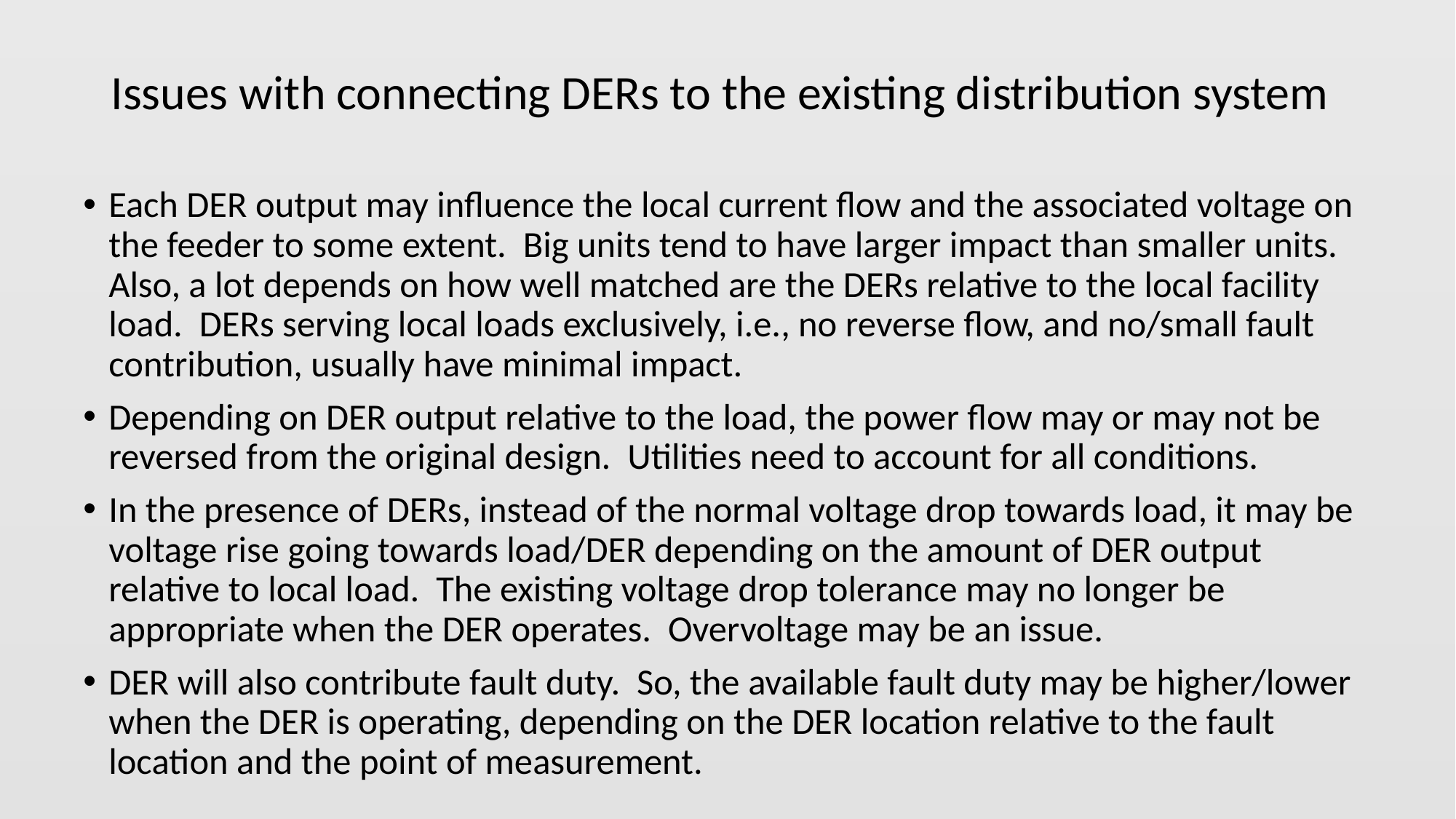

# Issues with connecting DERs to the existing distribution system
Each DER output may influence the local current flow and the associated voltage on the feeder to some extent.  Big units tend to have larger impact than smaller units.  Also, a lot depends on how well matched are the DERs relative to the local facility load.  DERs serving local loads exclusively, i.e., no reverse flow, and no/small fault contribution, usually have minimal impact.
Depending on DER output relative to the load, the power flow may or may not be reversed from the original design.  Utilities need to account for all conditions.
In the presence of DERs, instead of the normal voltage drop towards load, it may be voltage rise going towards load/DER depending on the amount of DER output relative to local load.  The existing voltage drop tolerance may no longer be appropriate when the DER operates.  Overvoltage may be an issue.
DER will also contribute fault duty.  So, the available fault duty may be higher/lower when the DER is operating, depending on the DER location relative to the fault location and the point of measurement.